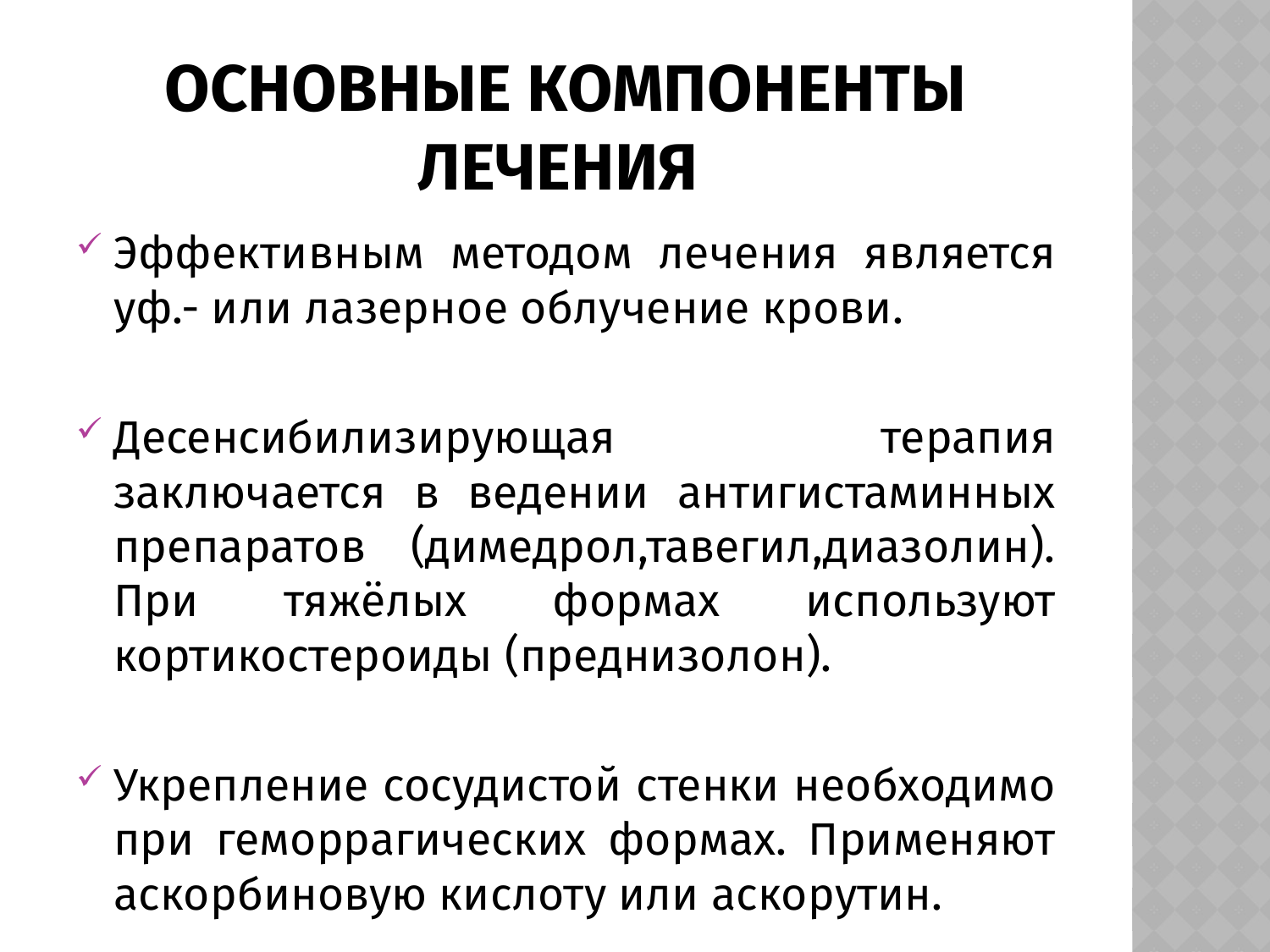

# Основные компоненты лечения
Эффективным методом лечения является уф.- или лазерное облучение крови.

Десенсибилизирующая терапия заключается в ведении антигистаминных препаратов (димедрол,тавегил,диазолин). При тяжёлых формах используют кортикостероиды (преднизолон).

Укрепление сосудистой стенки необходимо при геморрагических формах. Применяют аскорбиновую кислоту или аскорутин.